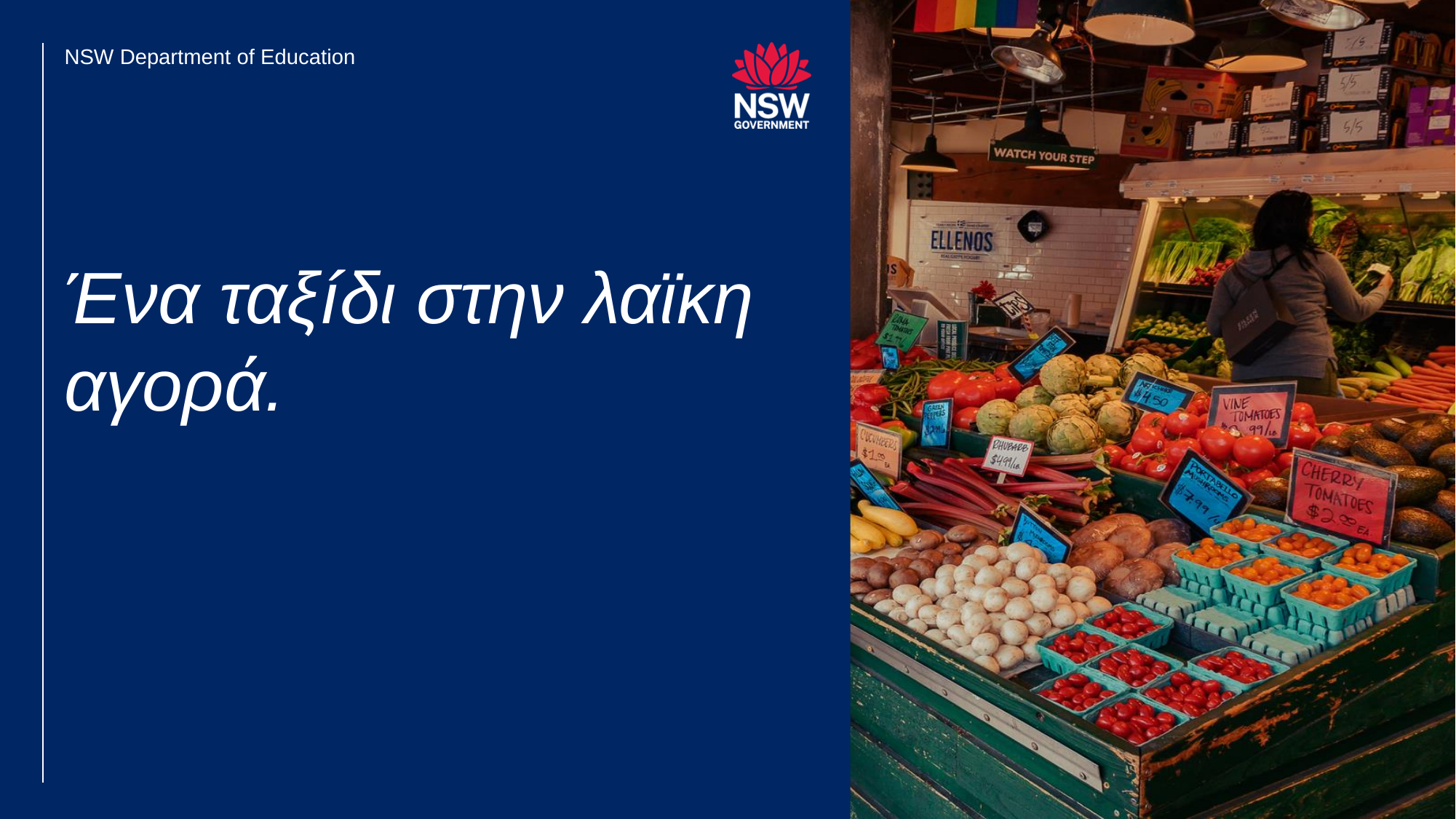

NSW Department of Education
# Ένα ταξíδι στην λαϊκη αγορά.